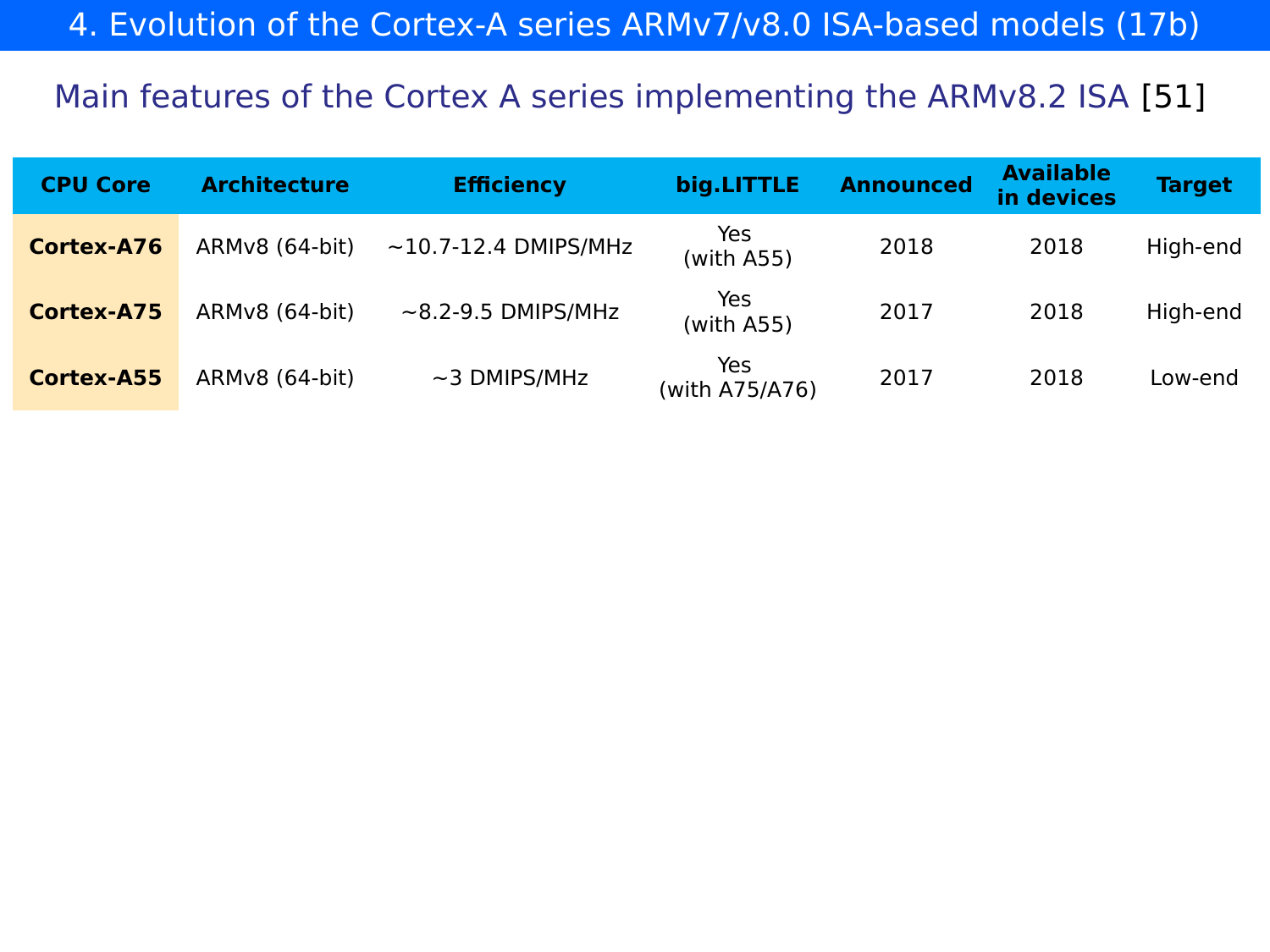

# 4. Evolution of the Cortex-A series ARMv7/v8.0 ISA-based models (17b)
Main features of the Cortex A series implementing the ARMv8.2 ISA [51]
| CPU Core | Architecture | Efficiency | big.LITTLE | Announced | Available in devices | Target |
| --- | --- | --- | --- | --- | --- | --- |
| Cortex-A76 | ARMv8 (64-bit) | ~10.7-12.4 DMIPS/MHz | Yes (with A55) | 2018 | 2018 | High-end |
| Cortex-A75 | ARMv8 (64-bit) | ~8.2-9.5 DMIPS/MHz | Yes (with A55) | 2017 | 2018 | High-end |
| Cortex-A55 | ARMv8 (64-bit) | ~3 DMIPS/MHz | Yes (with A75/A76) | 2017 | 2018 | Low-end |